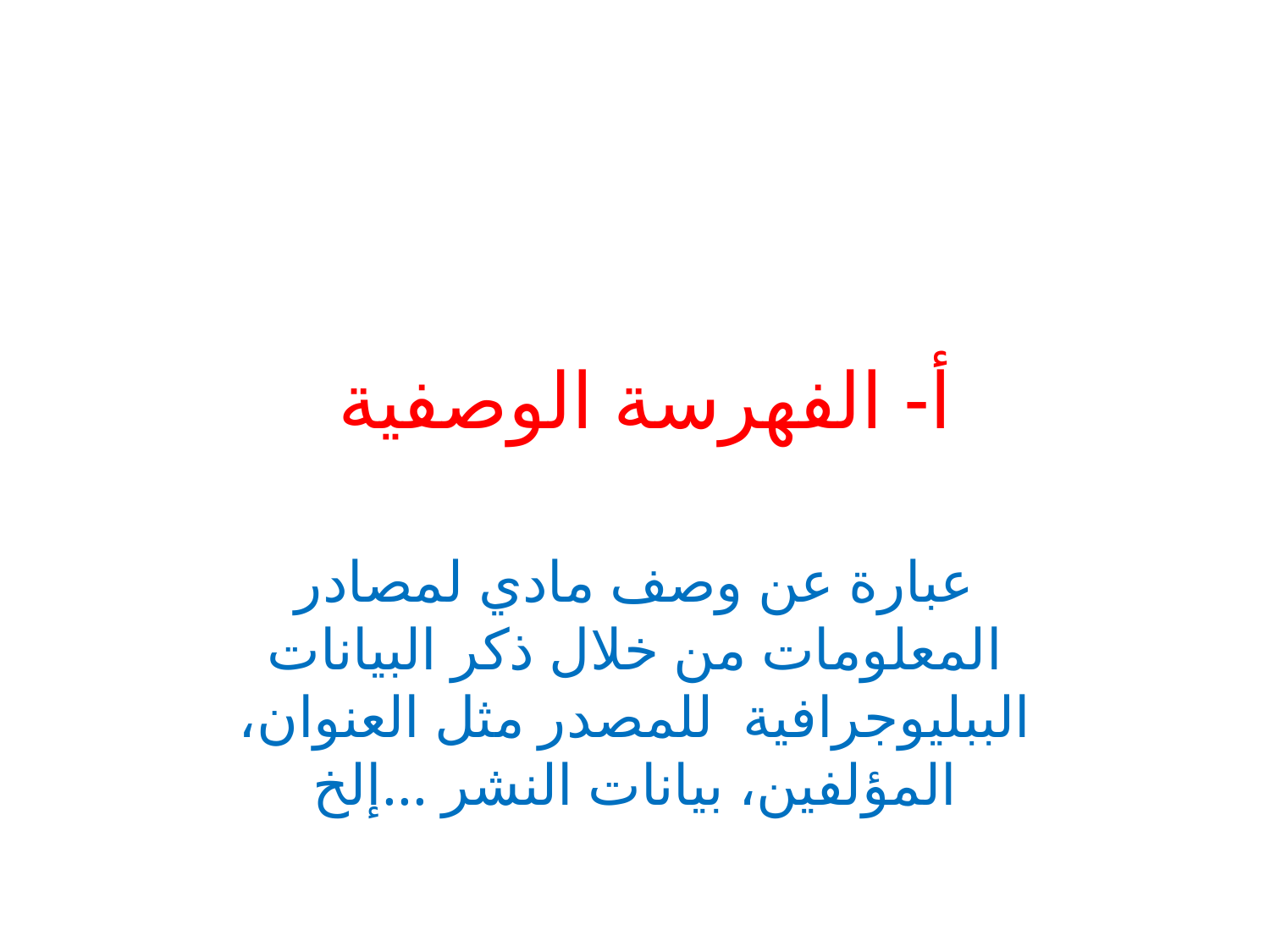

# أ- الفهرسة الوصفية
عبارة عن وصف مادي لمصادر المعلومات من خلال ذكر البيانات الببليوجرافية  للمصدر مثل العنوان، المؤلفين، بيانات النشر ...إلخ